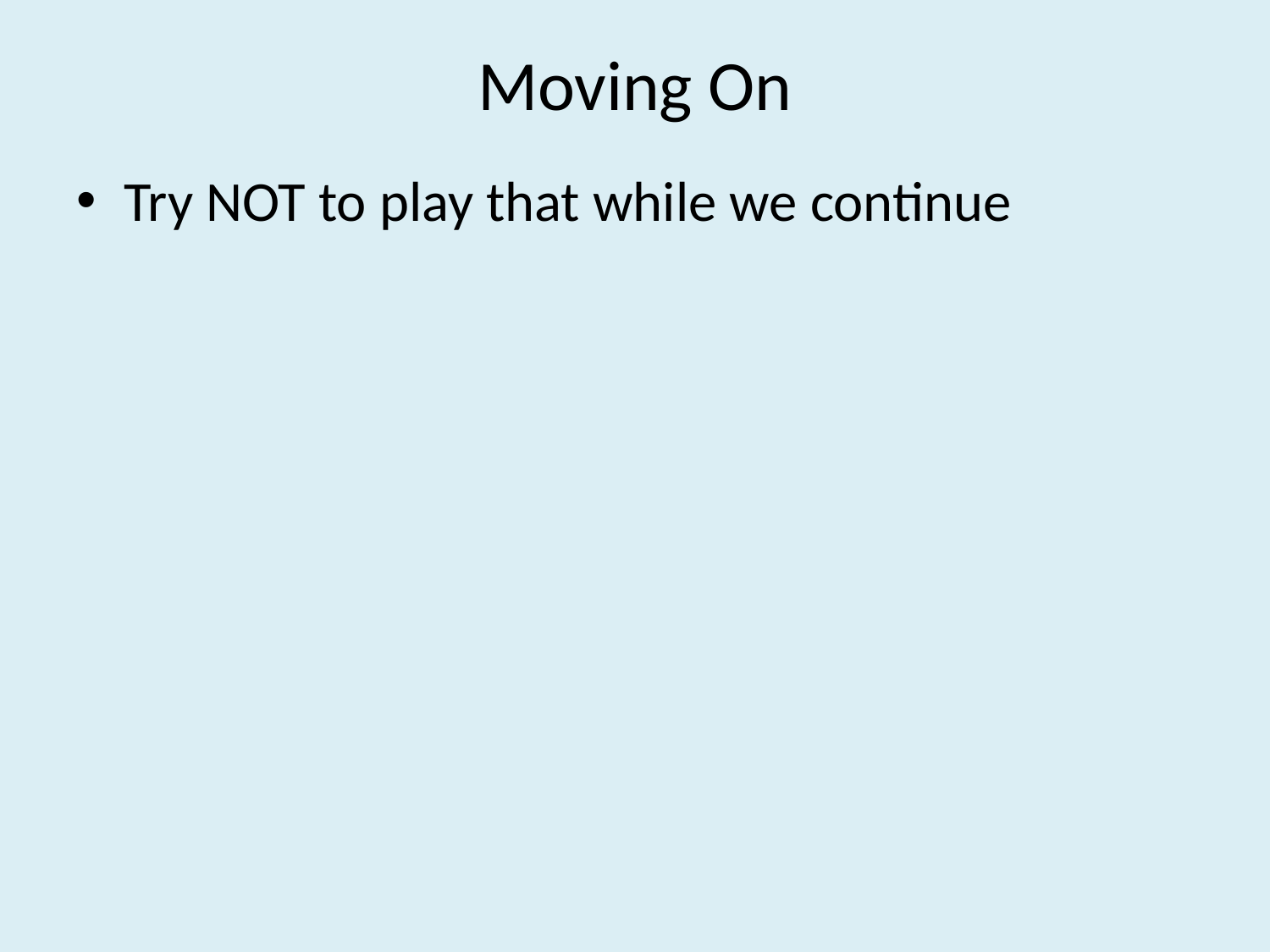

# Moving On
Try NOT to play that while we continue